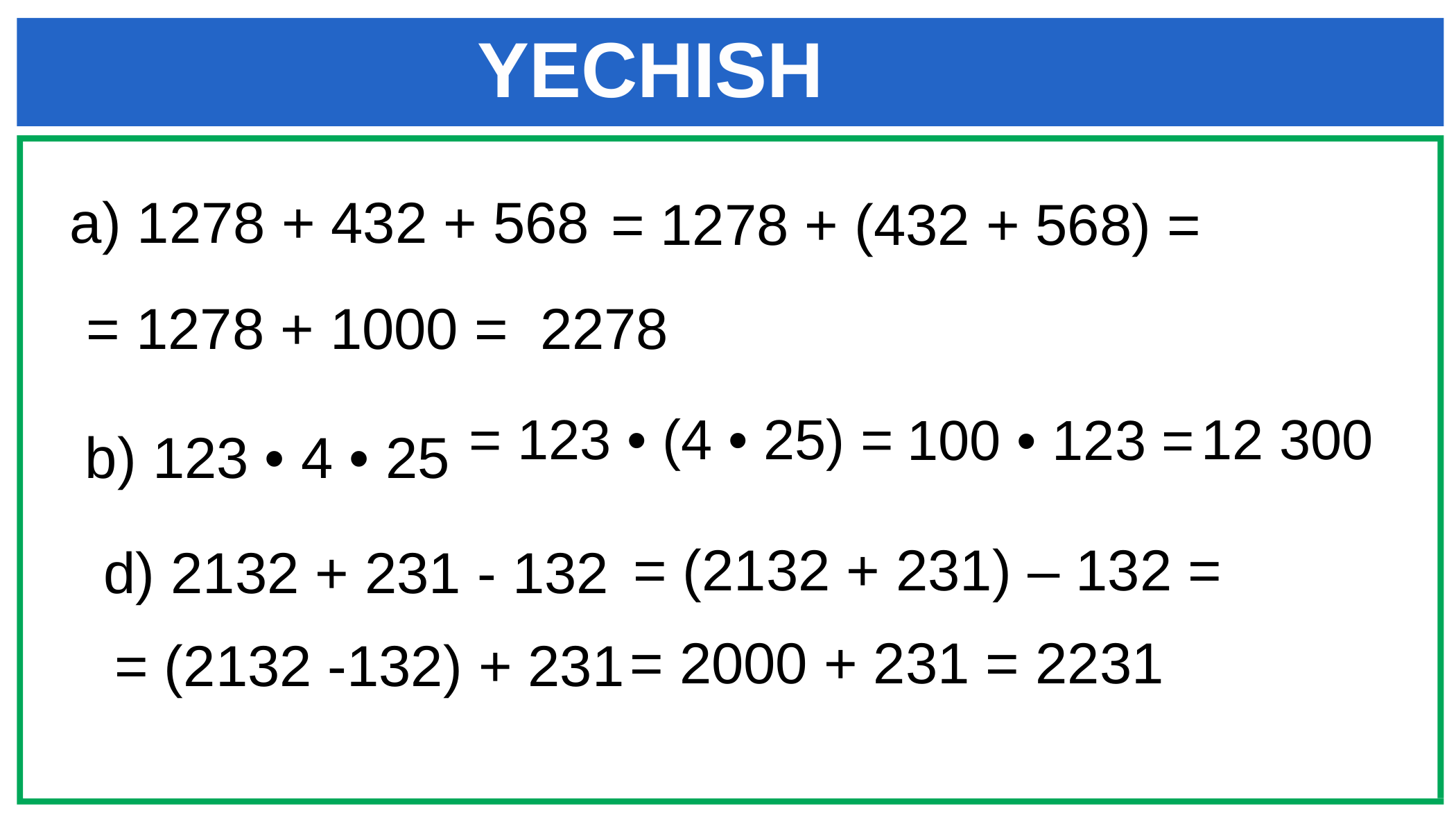

YECHISH
a) 1278 + 432 + 568
= 1278 + (432 + 568) =
= 1278 + 1000 =  2278
b) 123 • 4 • 25
= 123 • (4 • 25) =
12 300
100 • 123 =
= (2132 + 231) – 132 =
d) 2132 + 231 - 132
= 2000 + 231 = 2231
= (2132 -132) + 231